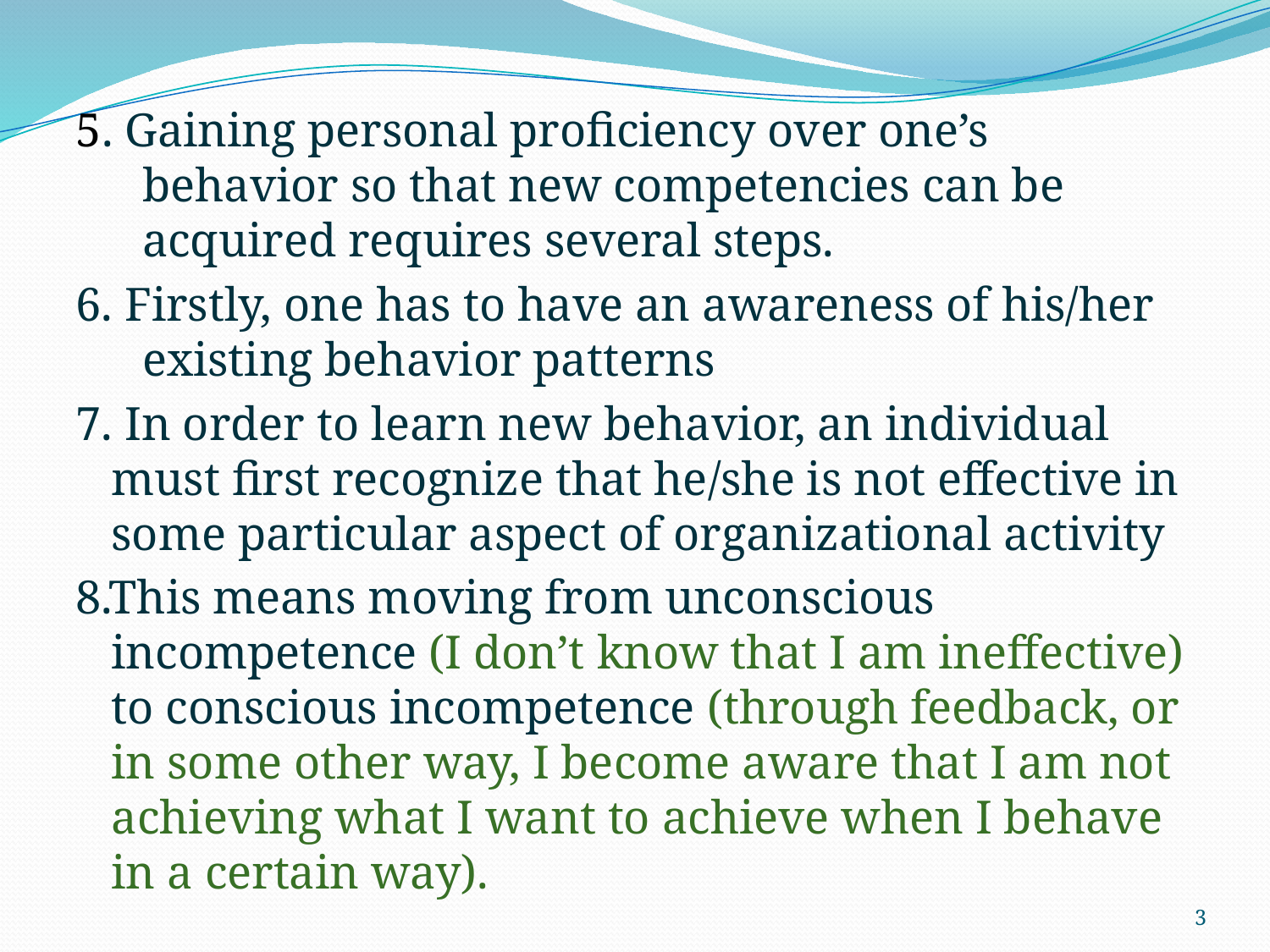

5. Gaining personal proficiency over one’s behavior so that new competencies can be acquired requires several steps.
6. Firstly, one has to have an awareness of his/her existing behavior patterns
7. In order to learn new behavior, an individual must first recognize that he/she is not effective in some particular aspect of organizational activity
8.This means moving from unconscious incompetence (I don’t know that I am ineffective) to conscious incompetence (through feedback, or in some other way, I become aware that I am not achieving what I want to achieve when I behave in a certain way).
3